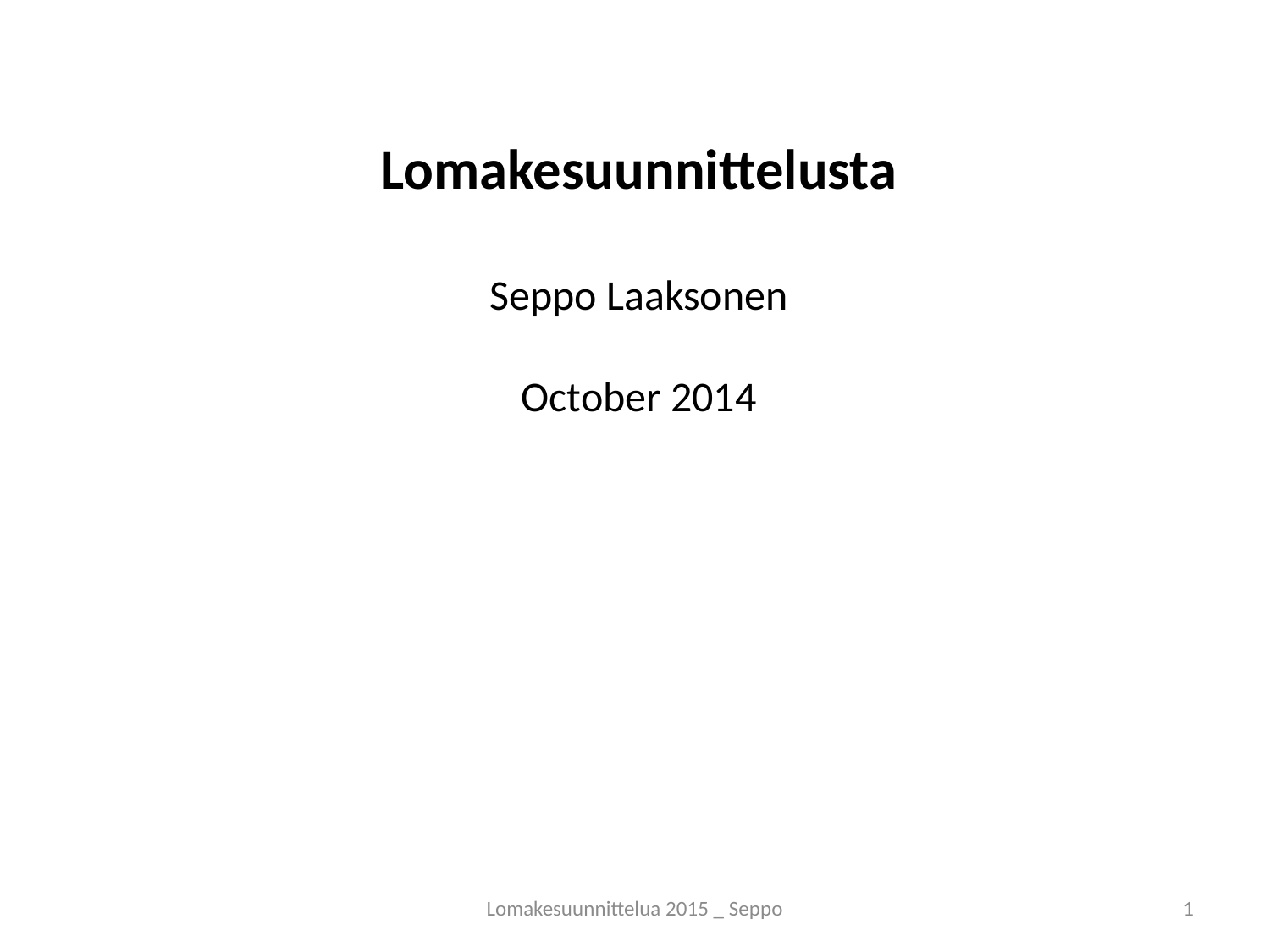

Lomakesuunnittelusta

Seppo Laaksonen

October 2014

Lomakesuunnittelua 2015 _ Seppo
1